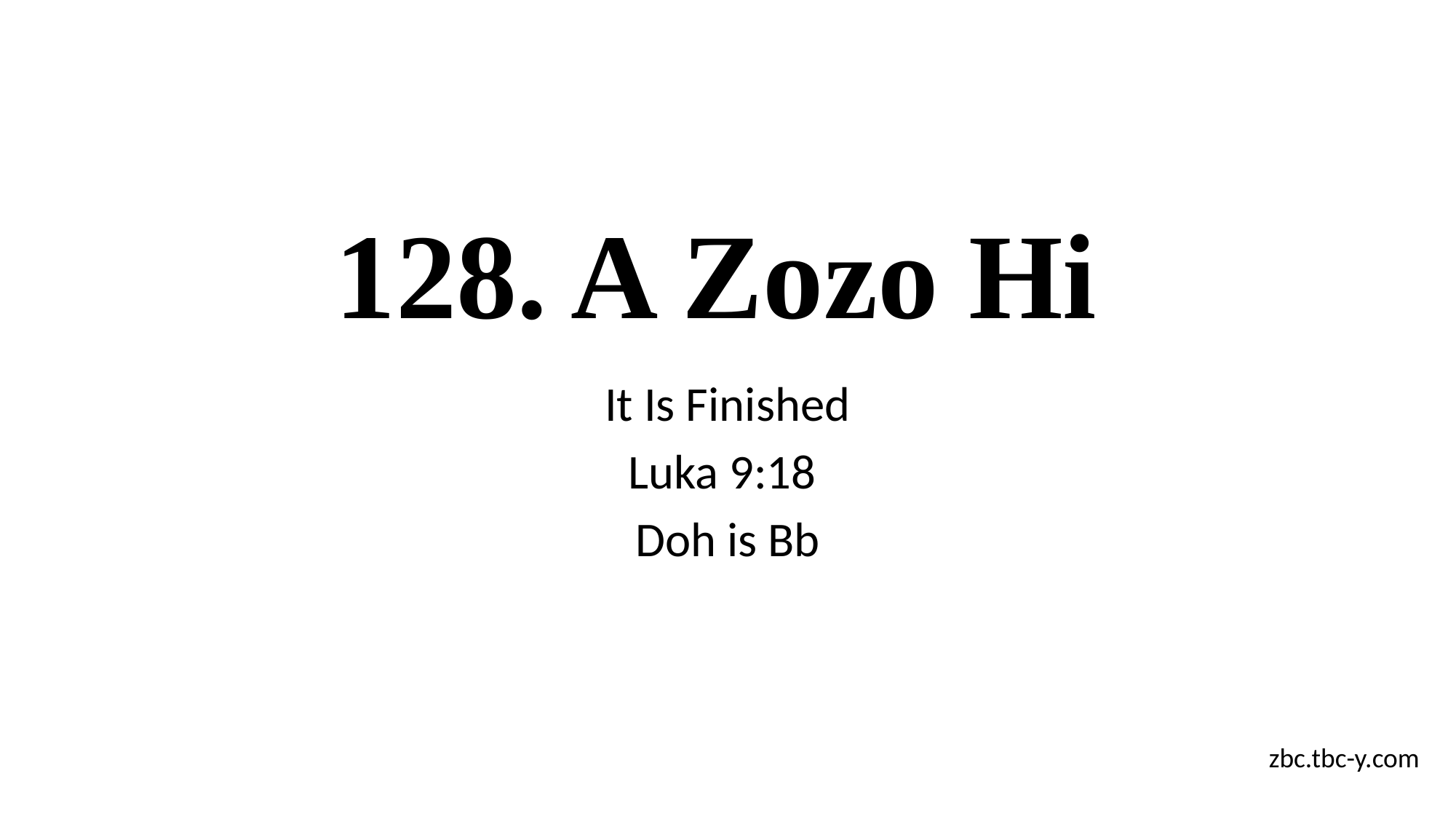

# 128. A Zozo Hi
It Is Finished
Luka 9:18
Doh is Bb

zbc.tbc-y.com